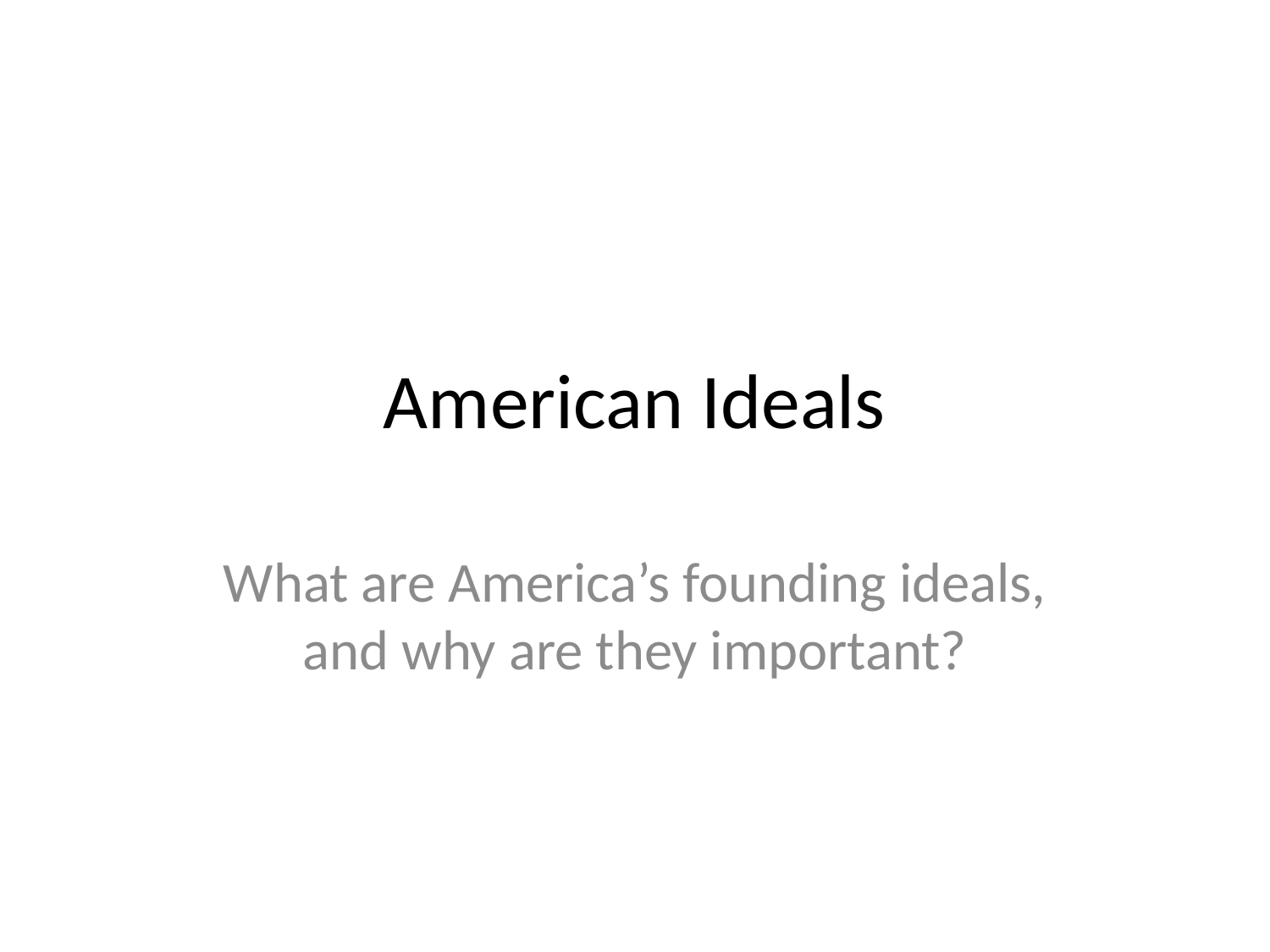

# American Ideals
What are America’s founding ideals, and why are they important?